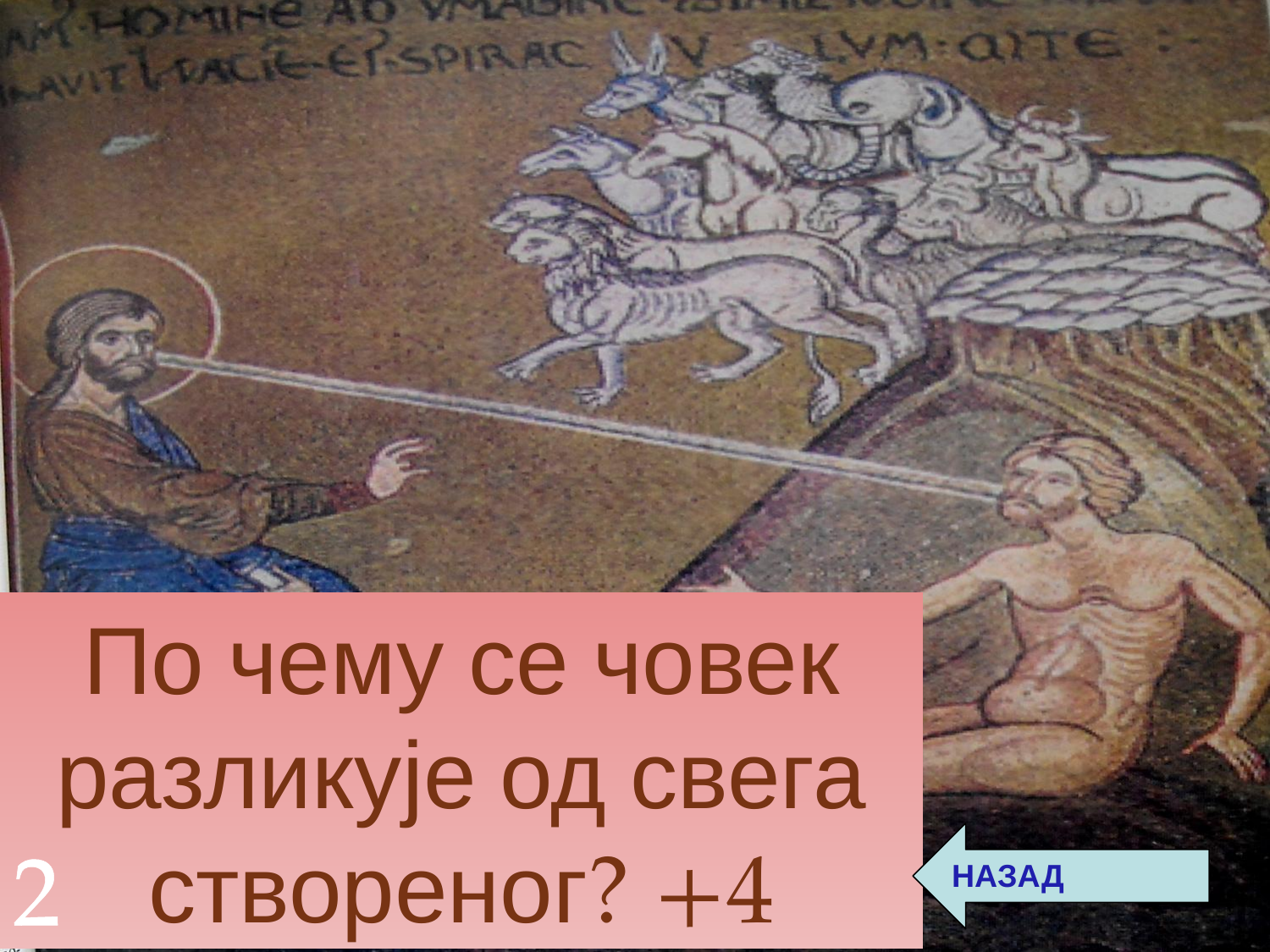

По чему се човек разликује од свега створеног? +4
НАЗАД
2